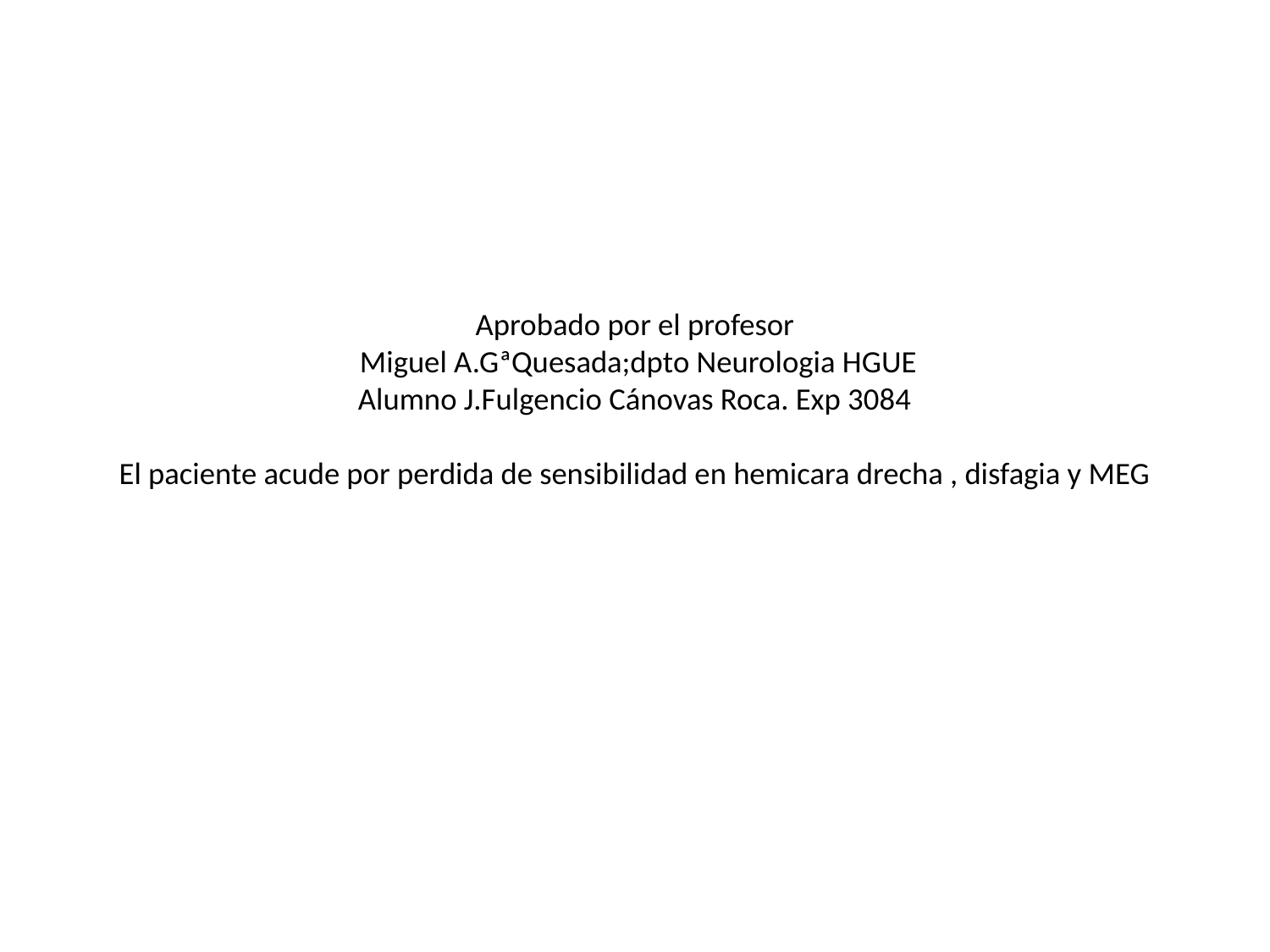

# Aprobado por el profesor Miguel A.GªQuesada;dpto Neurologia HGUE Alumno J.Fulgencio Cánovas Roca. Exp 3084 El paciente acude por perdida de sensibilidad en hemicara drecha , disfagia y MEG